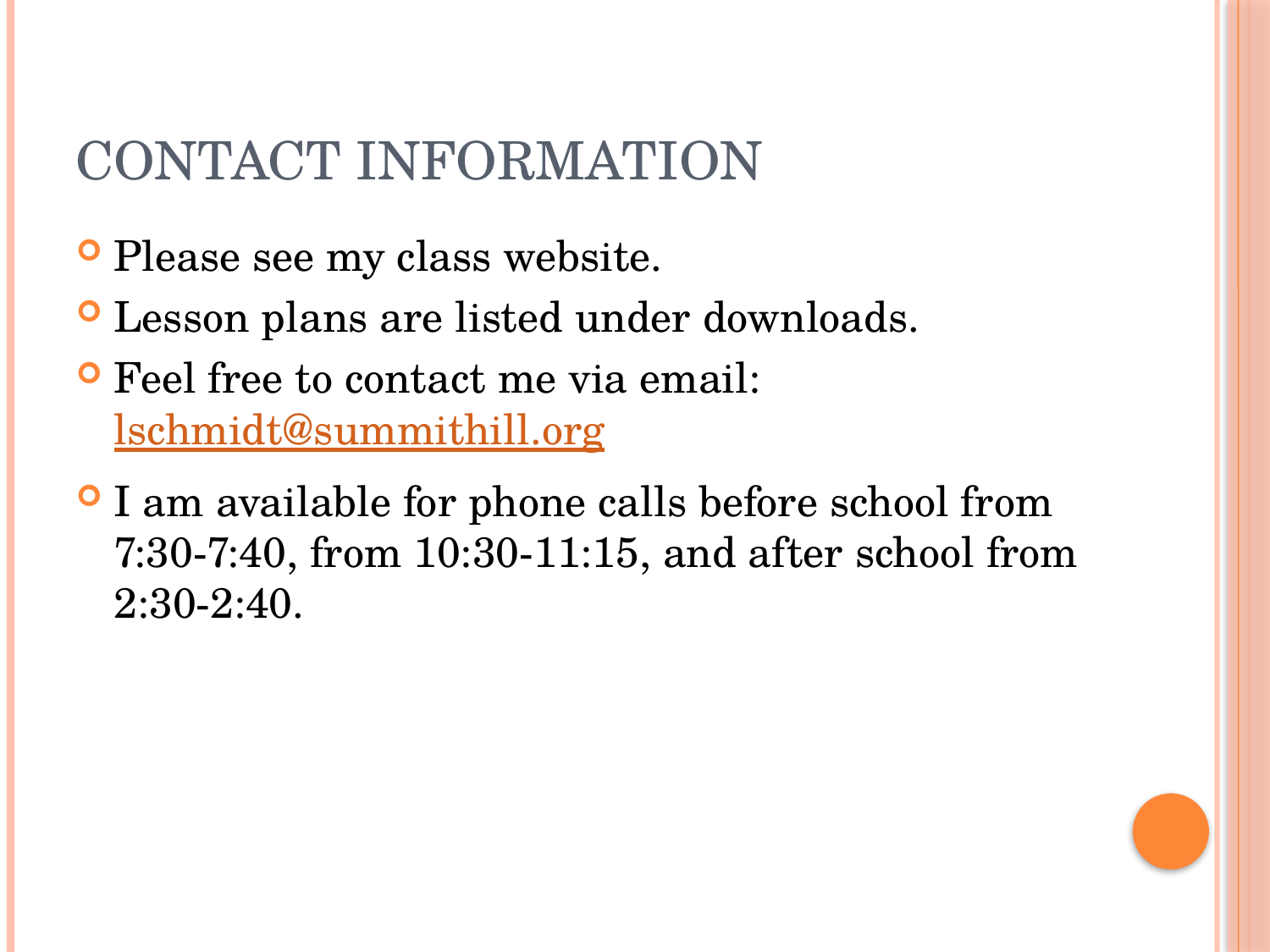

# Contact Information
Please see my class website.
Lesson plans are listed under downloads.
Feel free to contact me via email: lschmidt@summithill.org
I am available for phone calls before school from 7:30-7:40, from 10:30-11:15, and after school from 2:30-2:40.